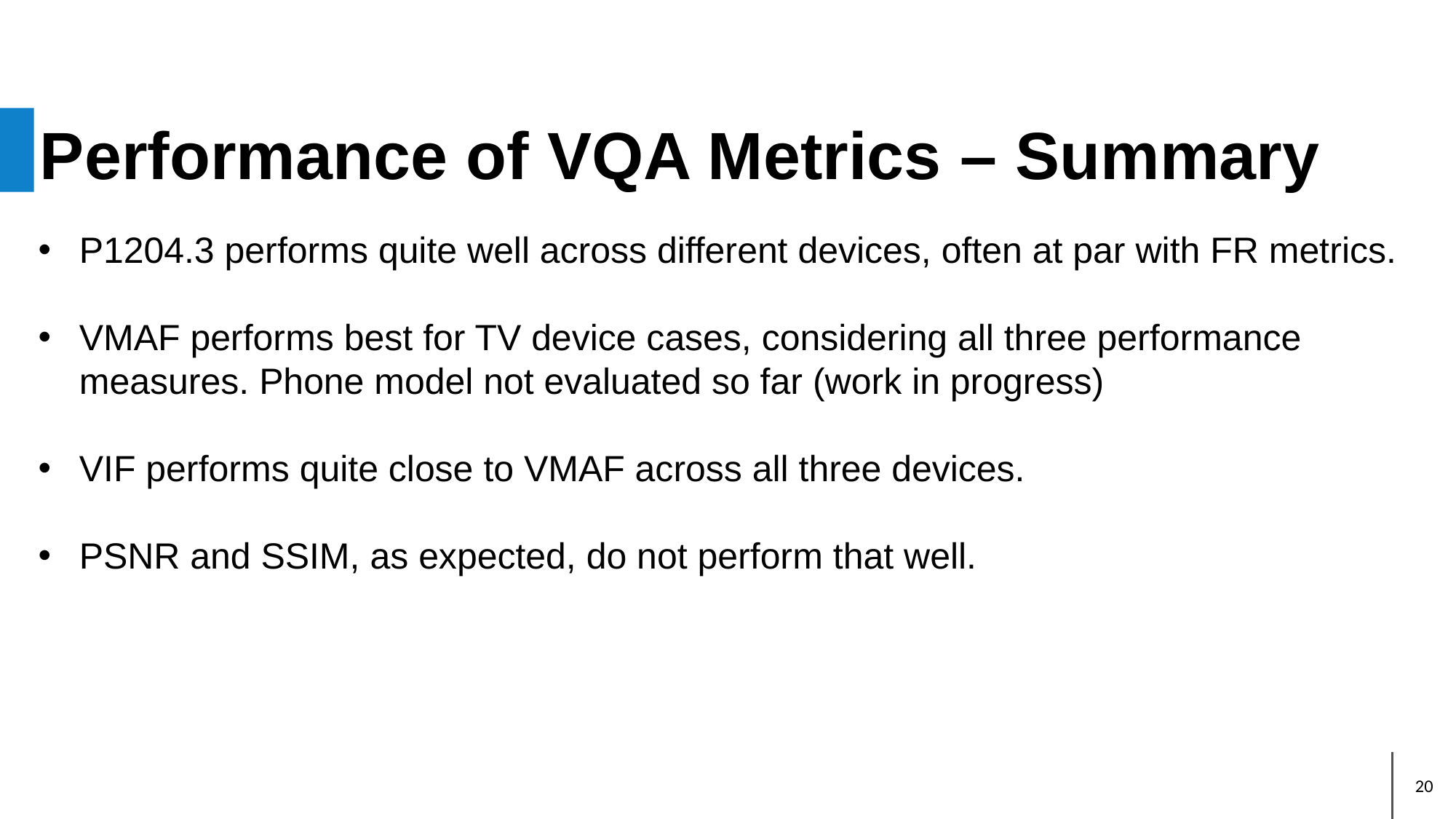

# Performance of VQA Metrics – Summary
P1204.3 performs quite well across different devices, often at par with FR metrics.

VMAF performs best for TV device cases, considering all three performance measures. Phone model not evaluated so far (work in progress)

VIF performs quite close to VMAF across all three devices.

PSNR and SSIM, as expected, do not perform that well.

20